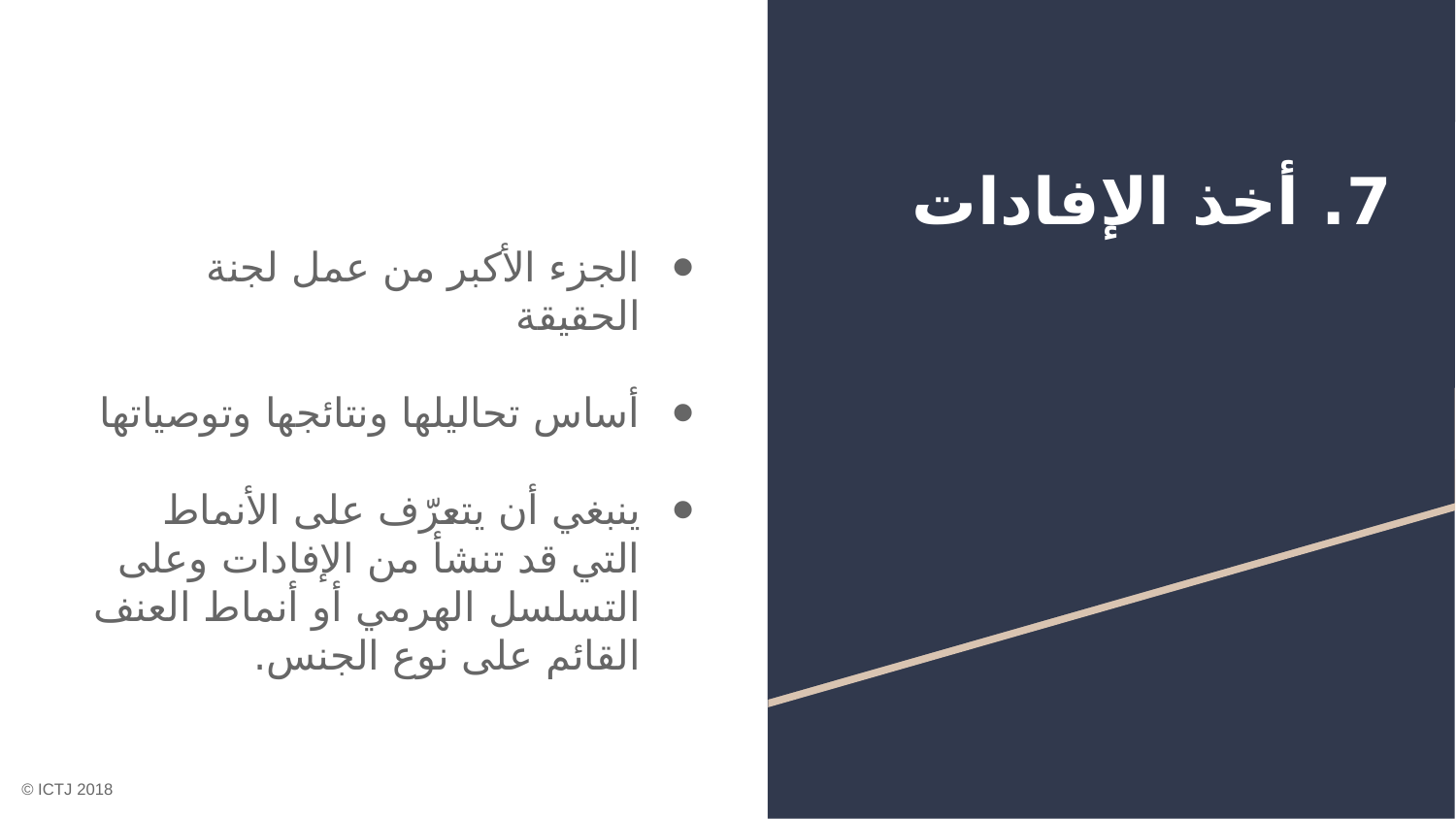

# 7. أخذ الإفادات
الجزء الأكبر من عمل لجنة الحقيقة

أساس تحاليلها ونتائجها وتوصياتها

ينبغي أن يتعرّف على الأنماط التي قد تنشأ من الإفادات وعلى التسلسل الهرمي أو أنماط العنف القائم على نوع الجنس.

© ICTJ 2018